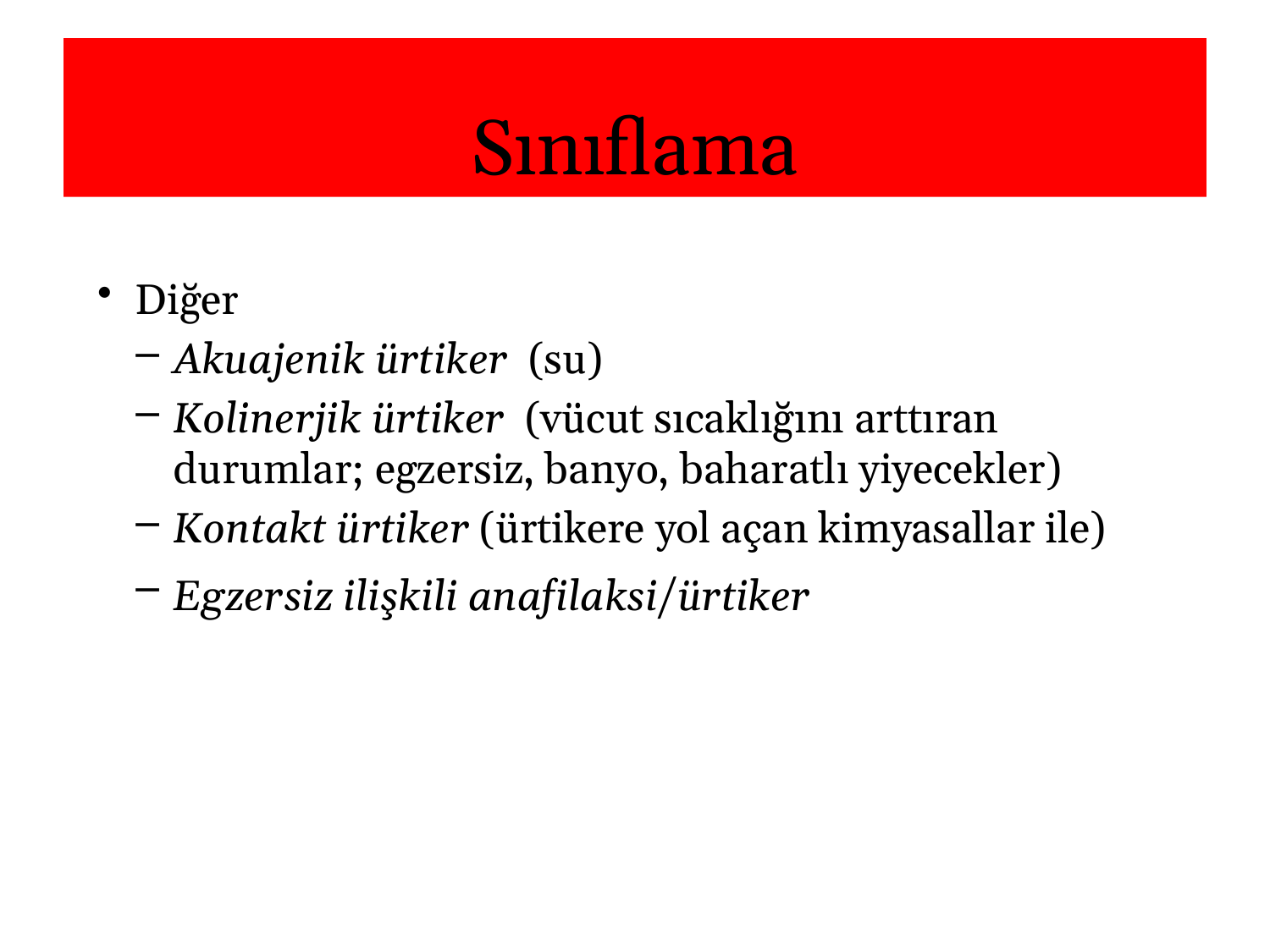

Sınıflama
Diğer
Akuajenik ürtiker  (su)
Kolinerjik ürtiker  (vücut sıcaklığını arttıran durumlar; egzersiz, banyo, baharatlı yiyecekler)
Kontakt ürtiker (ürtikere yol açan kimyasallar ile)
Egzersiz ilişkili anafilaksi/ürtiker